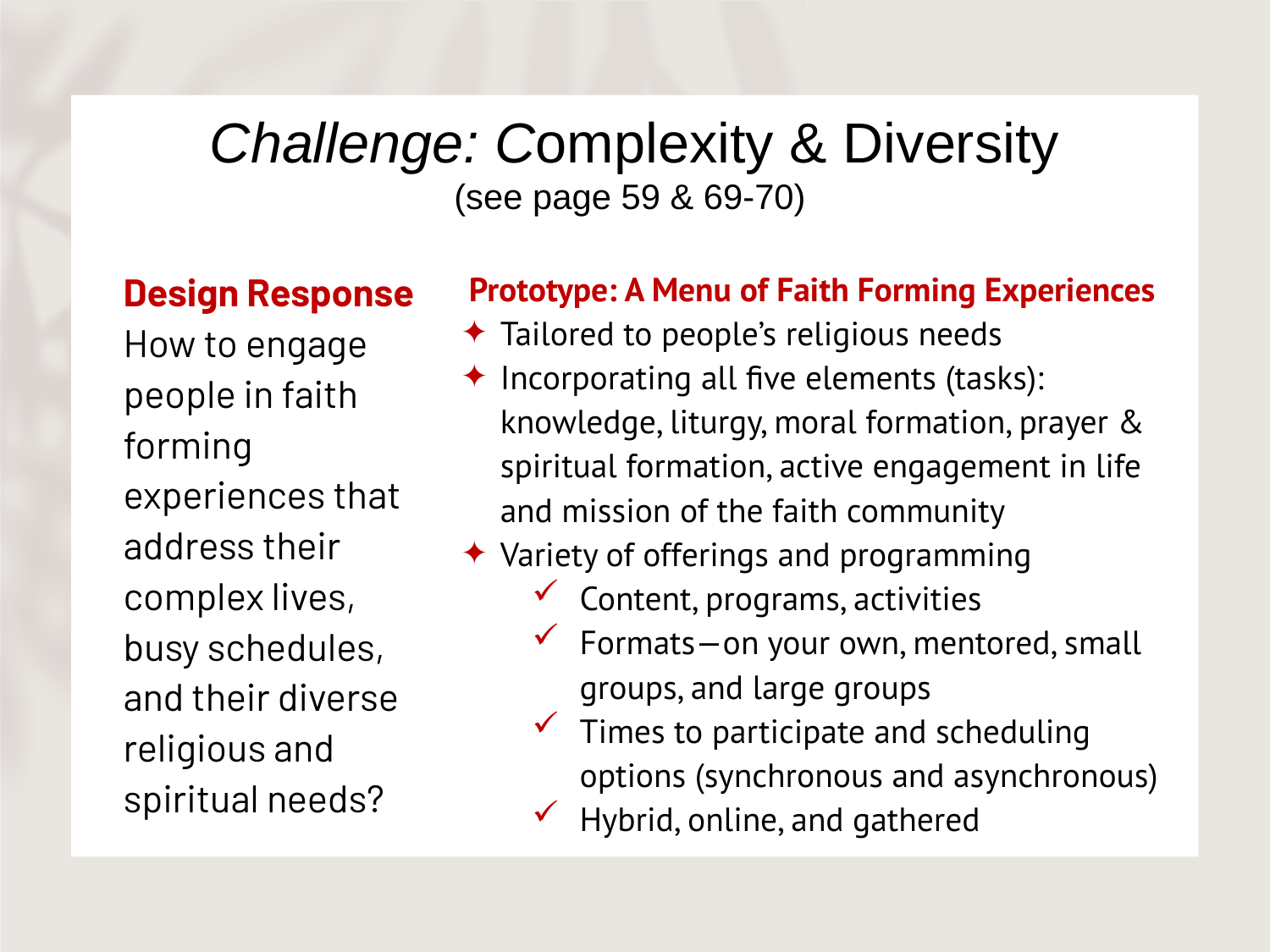

# Challenge: Complexity & Diversity (see page 59 & 69-70)
Design Response
How to engage people in faith forming experiences that address their  complex lives,  busy schedules, and their diverse religious and spiritual needs?
Prototype: A Menu of Faith Forming Experiences
Tailored to people’s religious needs
Incorporating all five elements (tasks): knowledge, liturgy, moral formation, prayer & spiritual formation, active engagement in life and mission of the faith community
Variety of offerings and programming
Content, programs, activities
Formats—on your own, mentored, small groups, and large groups
Times to participate and scheduling options (synchronous and asynchronous)
Hybrid, online, and gathered